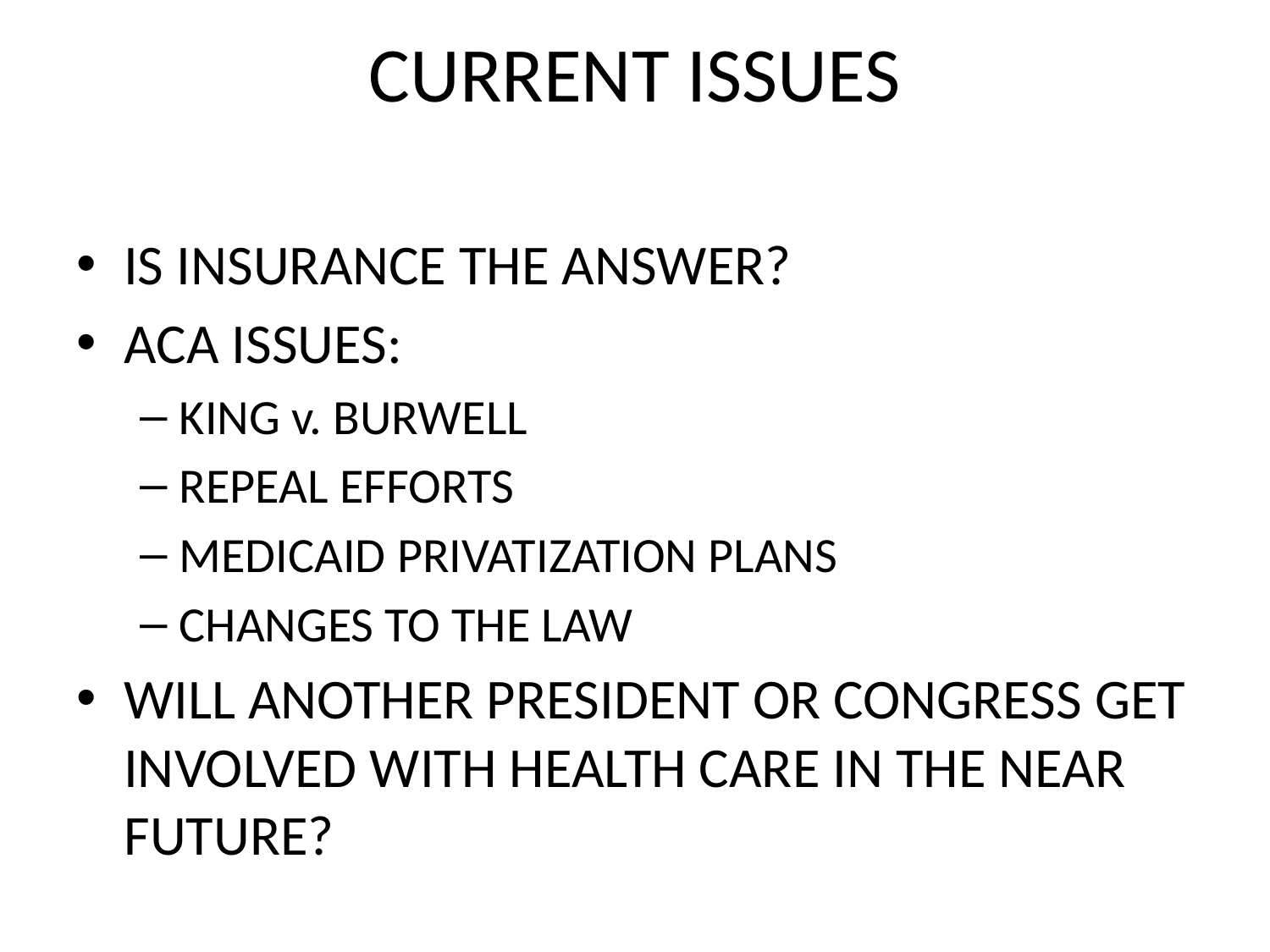

# CURRENT ISSUES
IS INSURANCE THE ANSWER?
ACA ISSUES:
KING v. BURWELL
REPEAL EFFORTS
MEDICAID PRIVATIZATION PLANS
CHANGES TO THE LAW
WILL ANOTHER PRESIDENT OR CONGRESS GET INVOLVED WITH HEALTH CARE IN THE NEAR FUTURE?